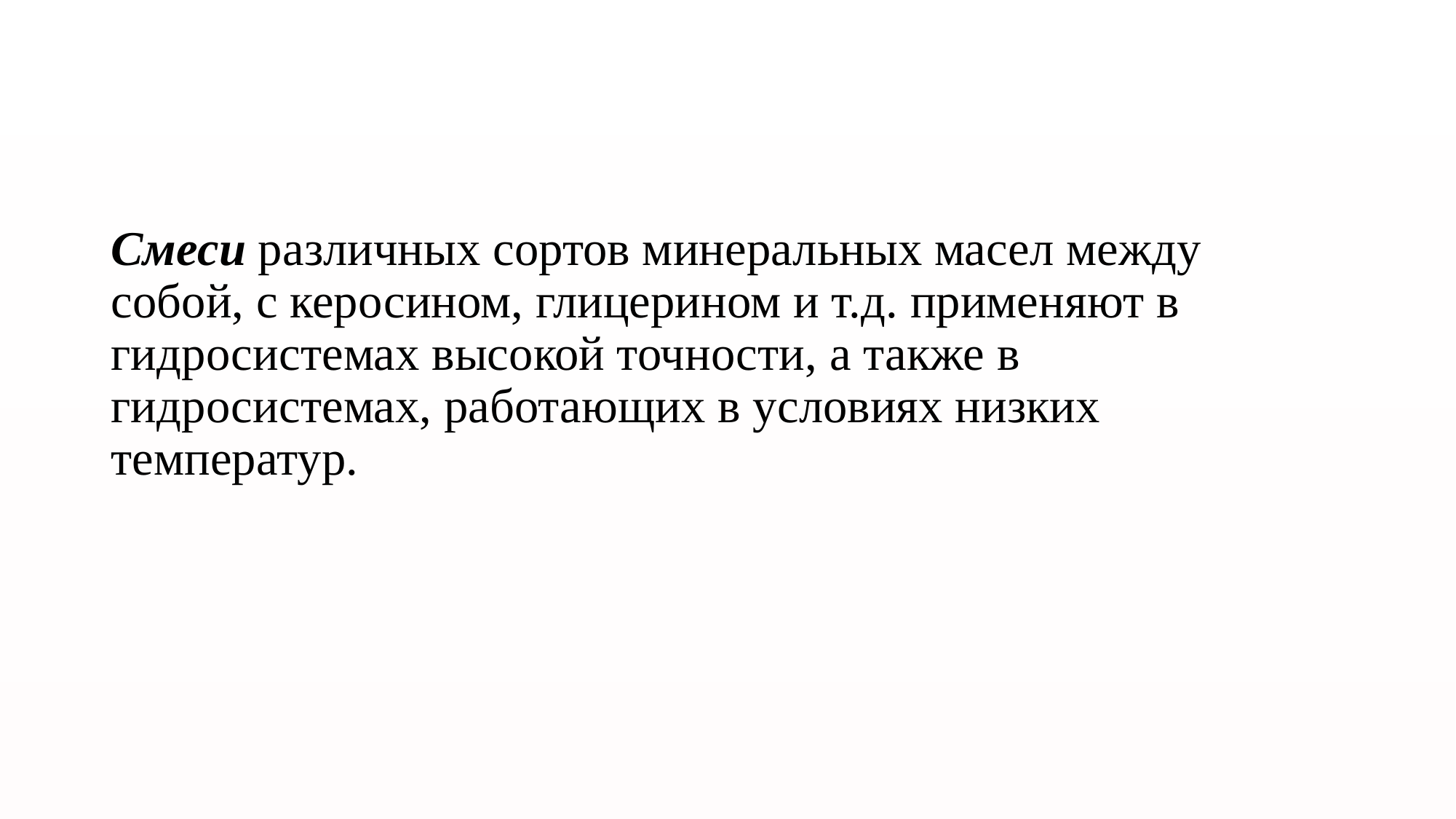

Смеси различных сортов минеральных масел между собой, с керосином, глицерином и т.д. применяют в гидросистемах высокой точности, а также в гидросистемах, работающих в условиях низких температур.